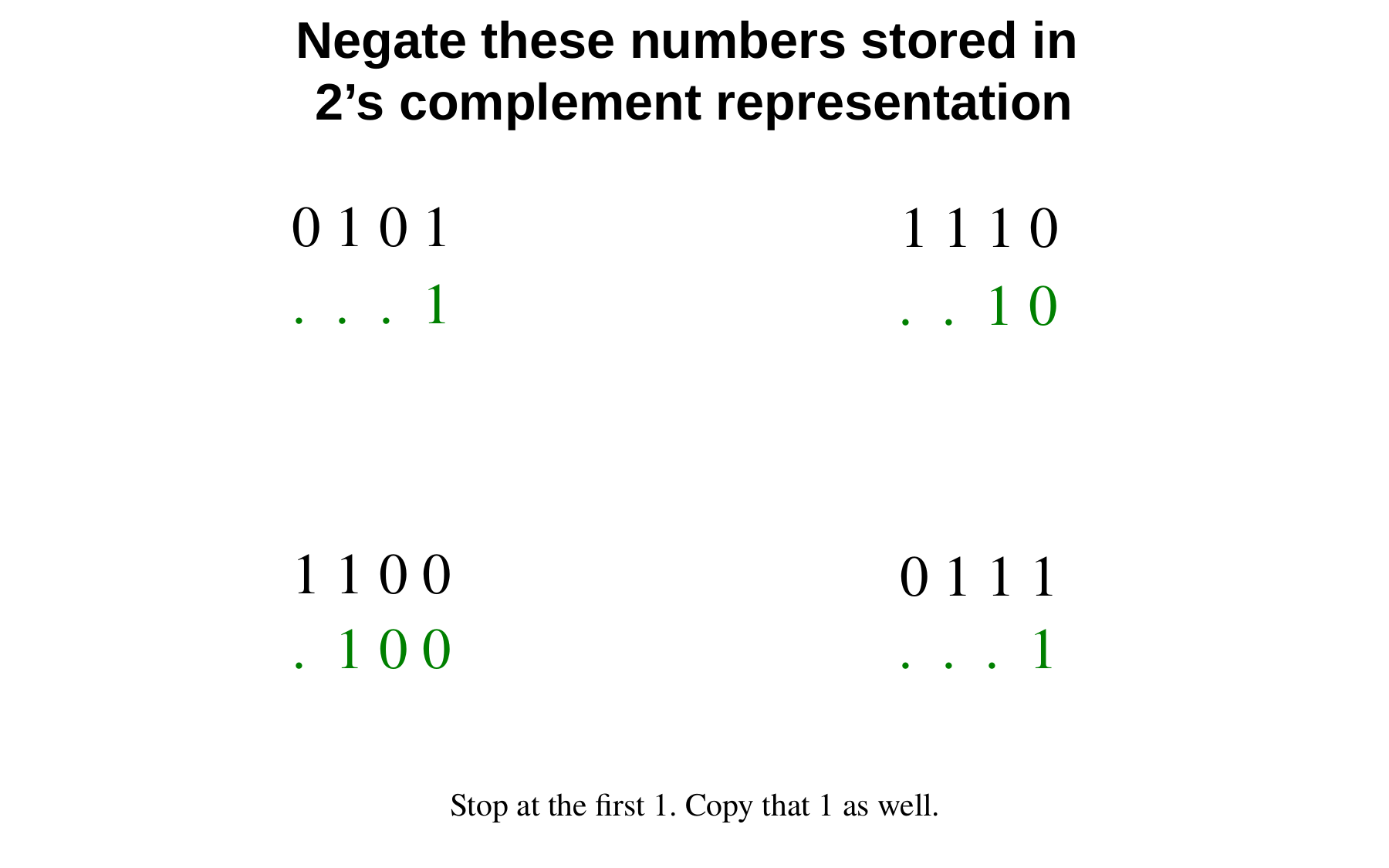

Negate these numbers stored in
2’s complement representation
0 1 0 1
1 1 1 0
.  .  .  1
.  .  1 0
1 1 0 0
0 1 1 1
.  1 0 0
.  .  .  1
Stop at the first 1. Copy that 1 as well.